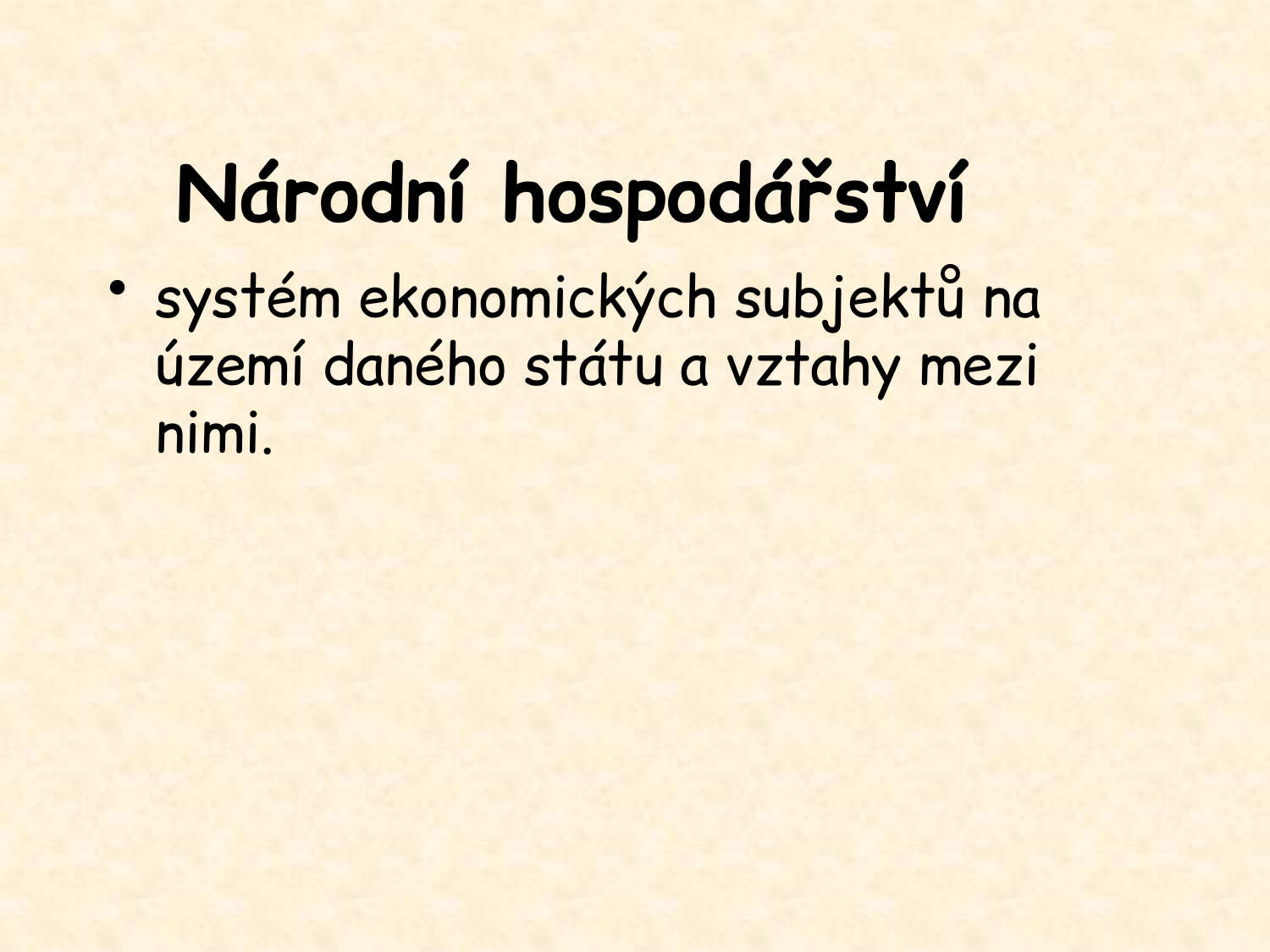

# Národní hospodářství
systém ekonomických subjektů na území daného státu a vztahy mezi nimi.